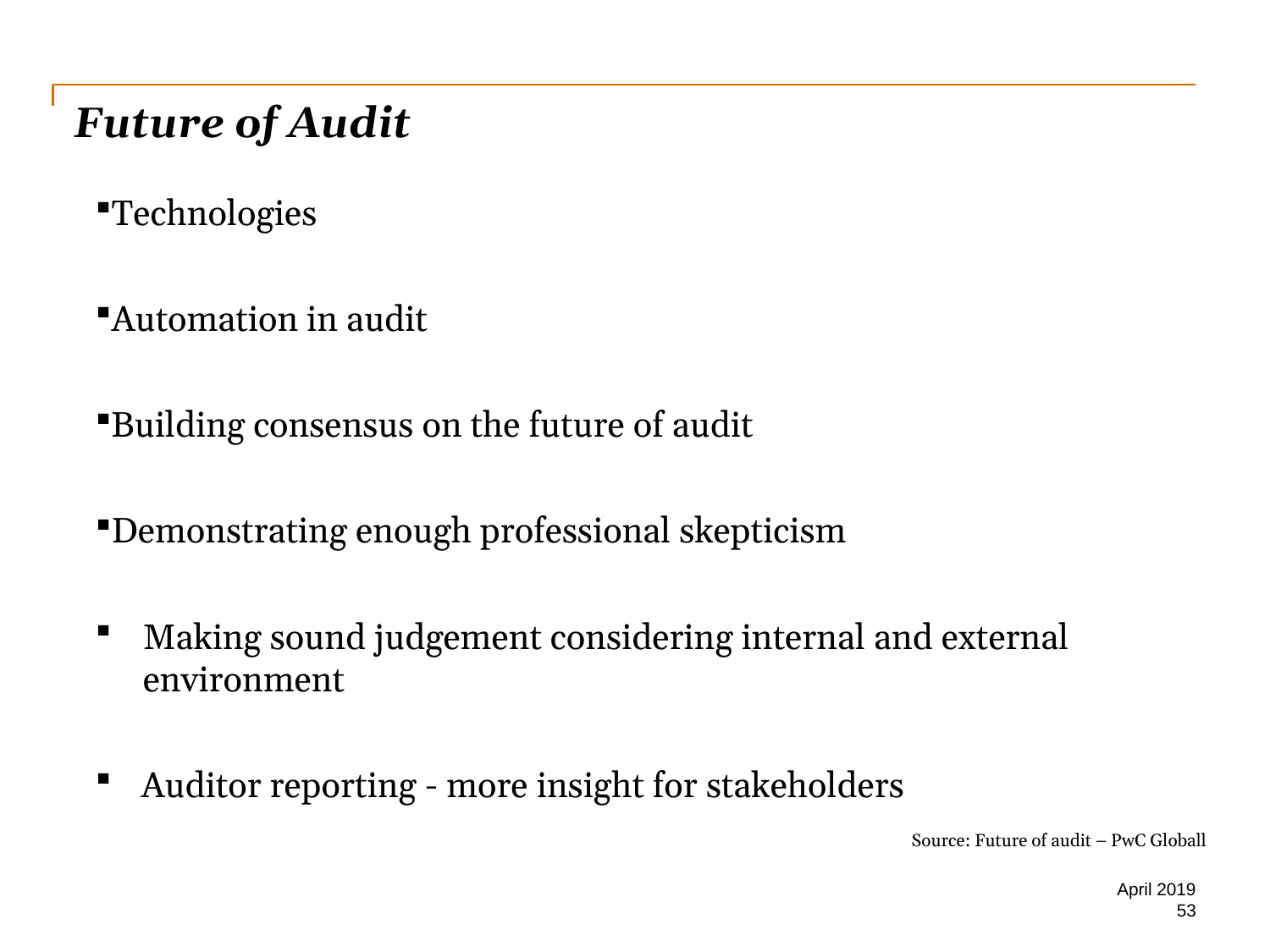

# Future of Audit
Technologies

Automation in audit

Building consensus on the future of audit

Demonstrating enough professional skepticism

Making sound judgement considering internal and external environment

Auditor reporting - more insight for stakeholders

Source: Future of audit – PwC Globall
April 2019
53